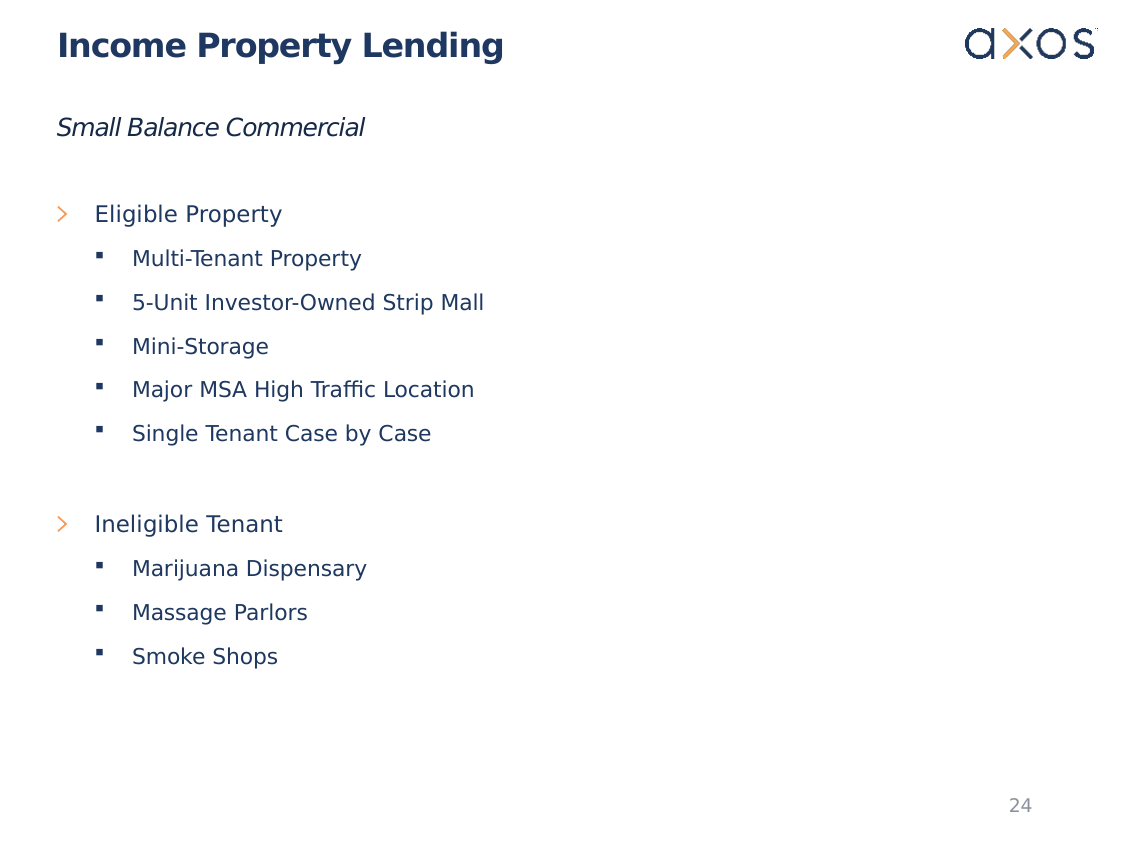

# Income Property Lending
Small Balance Commercial
Eligible Property
Multi-Tenant Property
5-Unit Investor-Owned Strip Mall
Mini-Storage
Major MSA High Traffic Location
Single Tenant Case by Case

Ineligible Tenant
Marijuana Dispensary
Massage Parlors
Smoke Shops
24